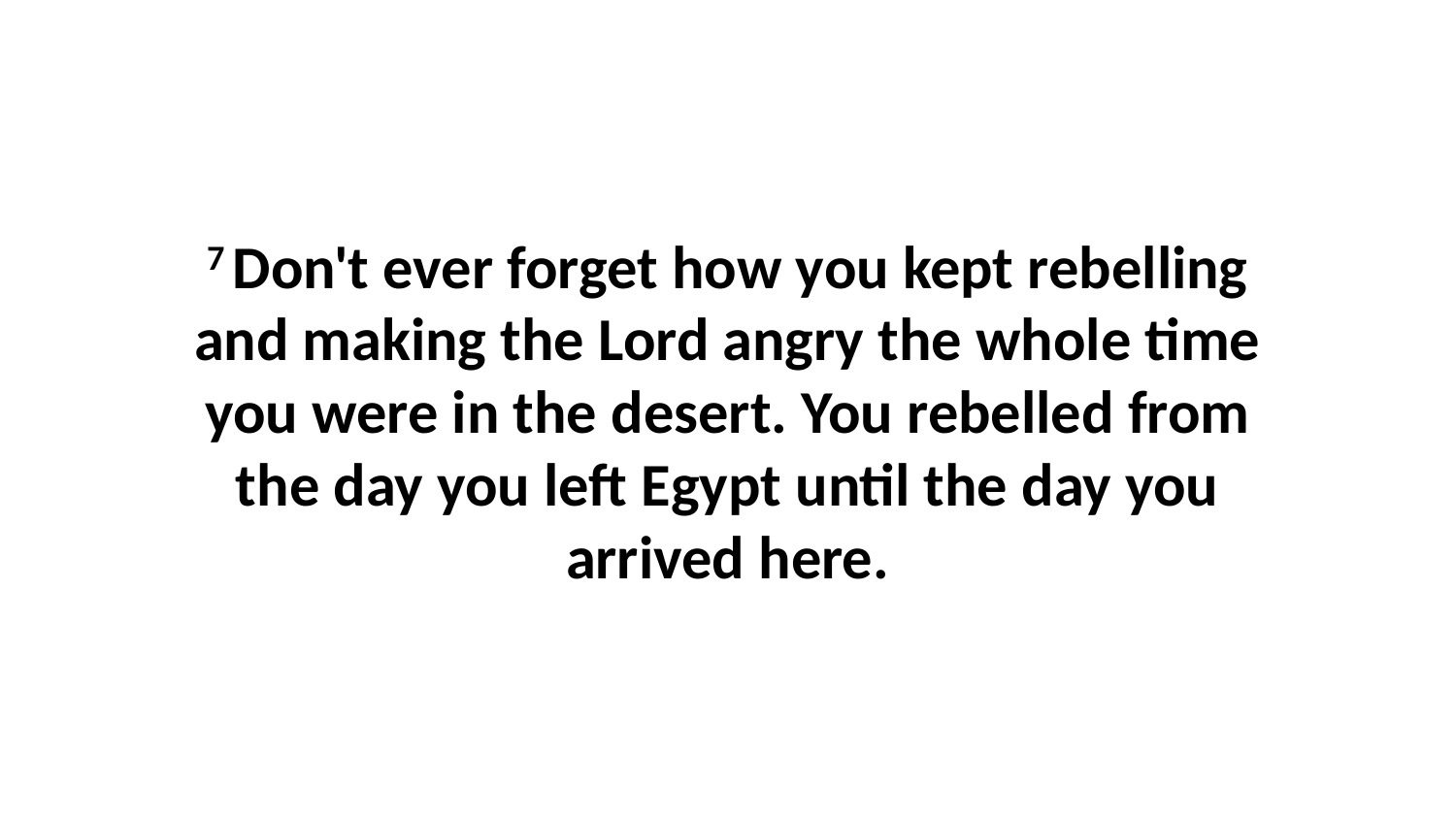

7 Don't ever forget how you kept rebelling and making the Lord angry the whole time you were in the desert. You rebelled from the day you left Egypt until the day you arrived here.